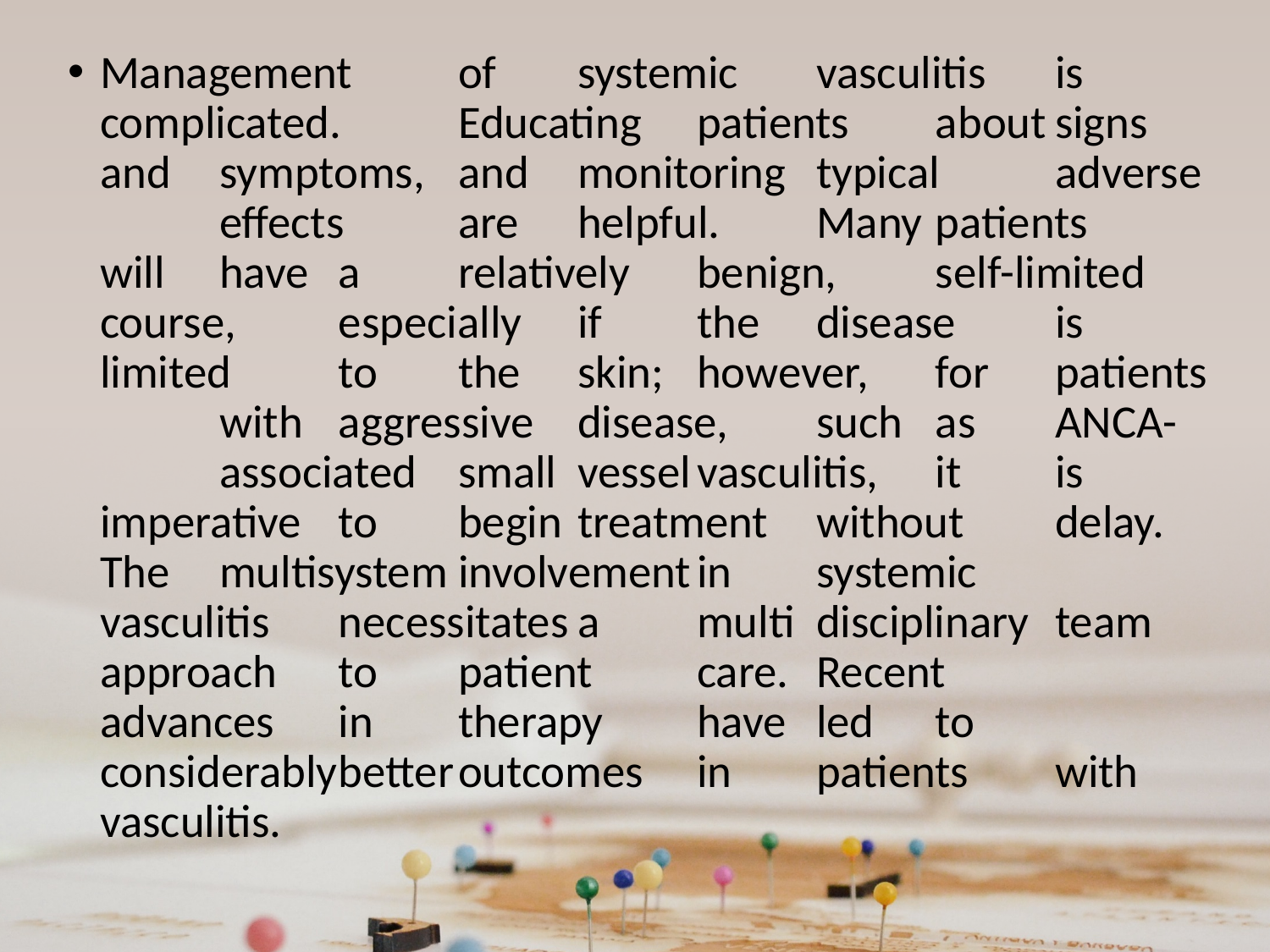

Management	of	systemic	vasculitis	is	complicated.	Educating	patients	about	signs	and	symptoms,	and	monitoring	typical	adverse	effects	are	helpful.	Many	patients	will	have	a	relatively	benign,	self-limited	course,	especially	if	the	disease	is	limited	to	the	skin;	however,	for	patients	with	aggressive	disease,	such	as	ANCA-	associated	small	vessel	vasculitis,	it	is	imperative	to	begin	treatment	without	delay.	The	multisystem	involvement	in	systemic	vasculitis	necessitates	a	multi	disciplinary	team	approach	to	patient	care.	Recent	advances	in	therapy	have	led	to	considerably	better	outcomes	in	patients	with	vasculitis.